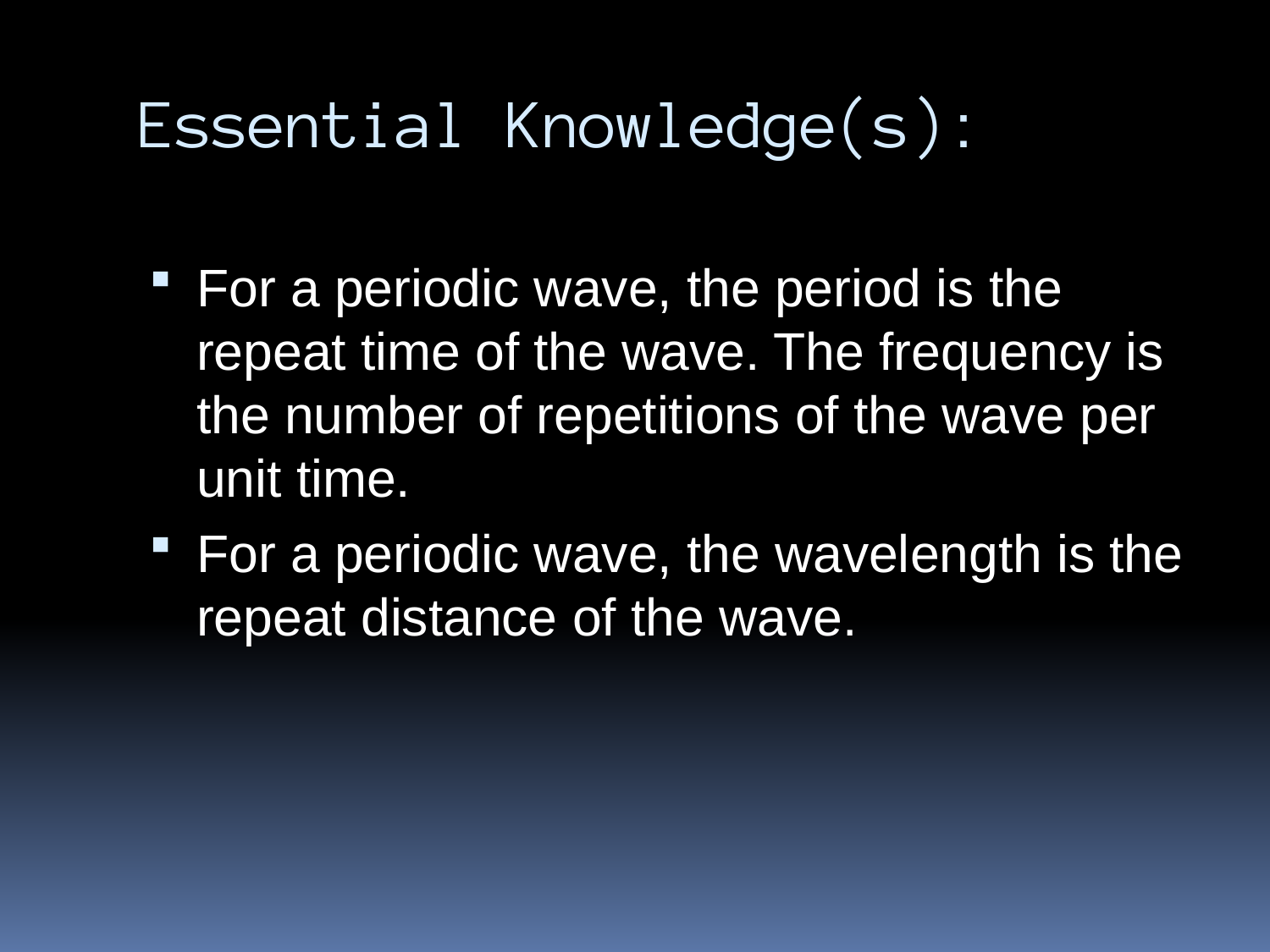

# Essential Knowledge(s):
For a periodic wave, the period is the repeat time of the wave. The frequency is the number of repetitions of the wave per unit time.
For a periodic wave, the wavelength is the repeat distance of the wave.